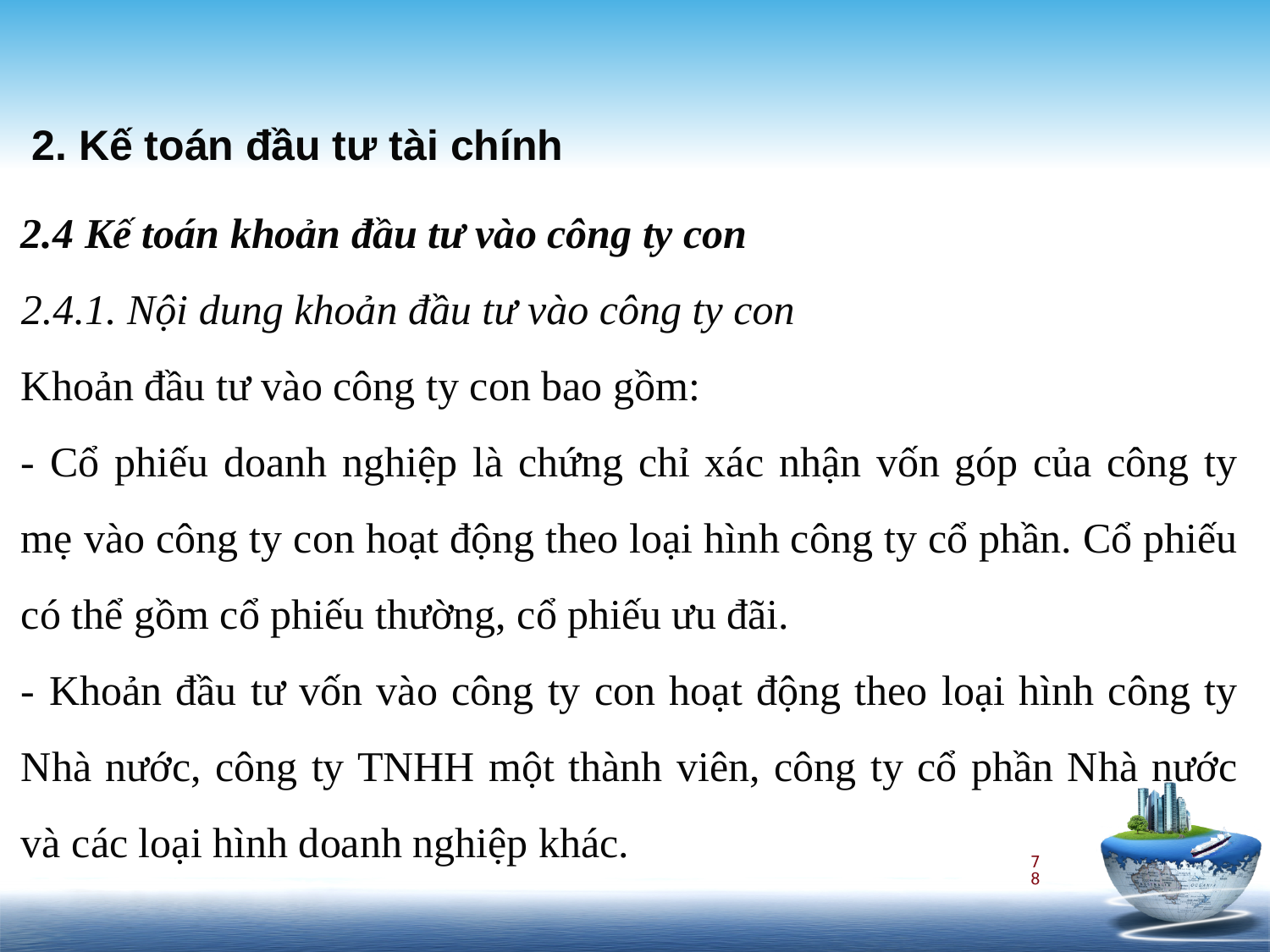

2. Kế toán đầu tư tài chính
2.4 Kế toán khoản đầu tư vào công ty con
2.4.1. Nội dung khoản đầu tư­ vào công ty con
Khoản đầu tư vào công ty con bao gồm:
- Cổ phiếu doanh nghiệp là chứng chỉ xác nhận vốn góp của công ty mẹ vào công ty con hoạt động theo loại hình công ty cổ phần. Cổ phiếu có thể gồm cổ phiếu thường, cổ phiếu ưu đãi.
- Khoản đầu tư vốn vào công ty con hoạt động theo loại hình công ty Nhà nước, công ty TNHH một thành viên, công ty cổ phần Nhà nước và các loại hình doanh nghiệp khác.

78